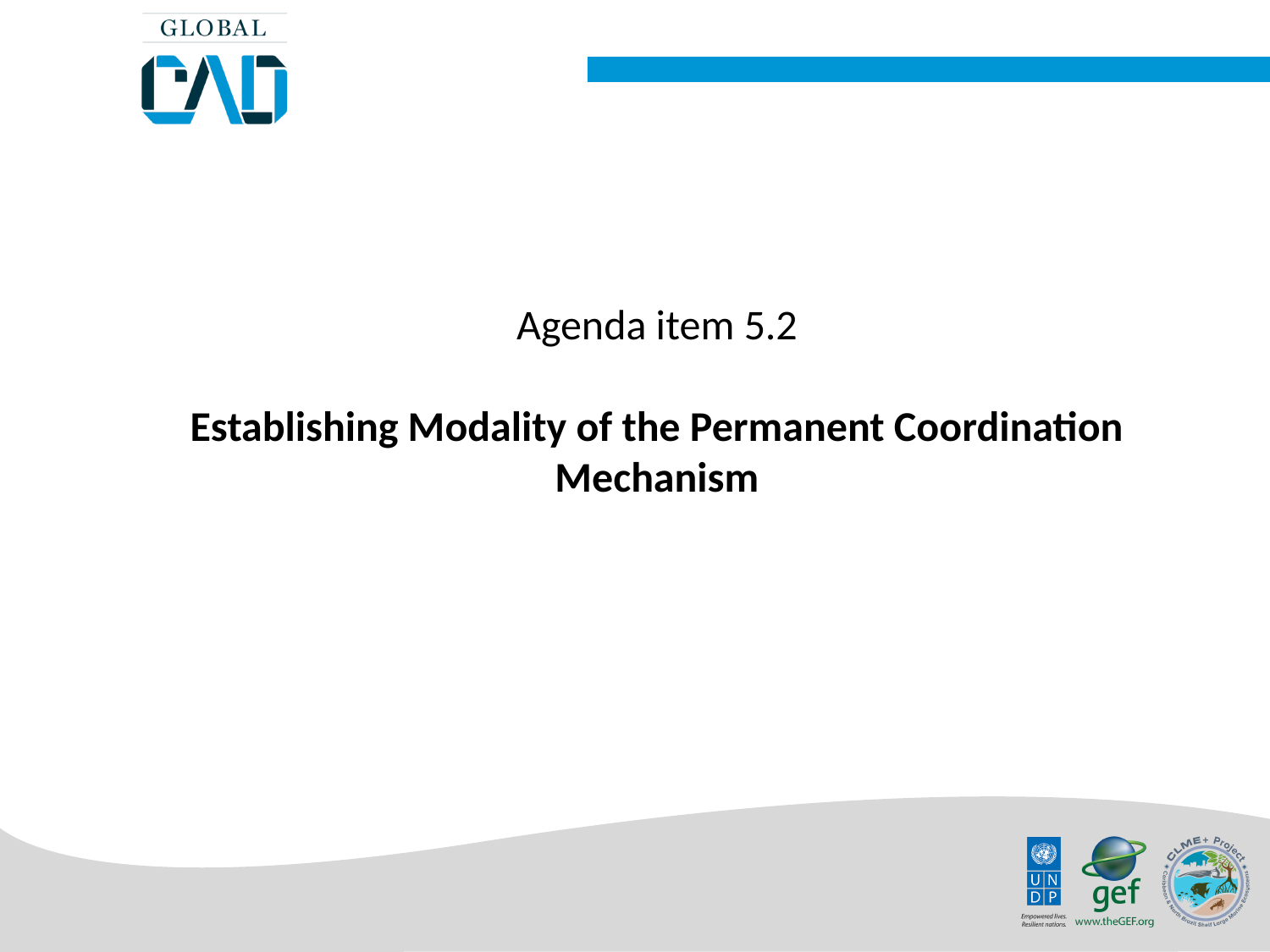

Agenda item 5.2

Establishing Modality of the Permanent Coordination Mechanism